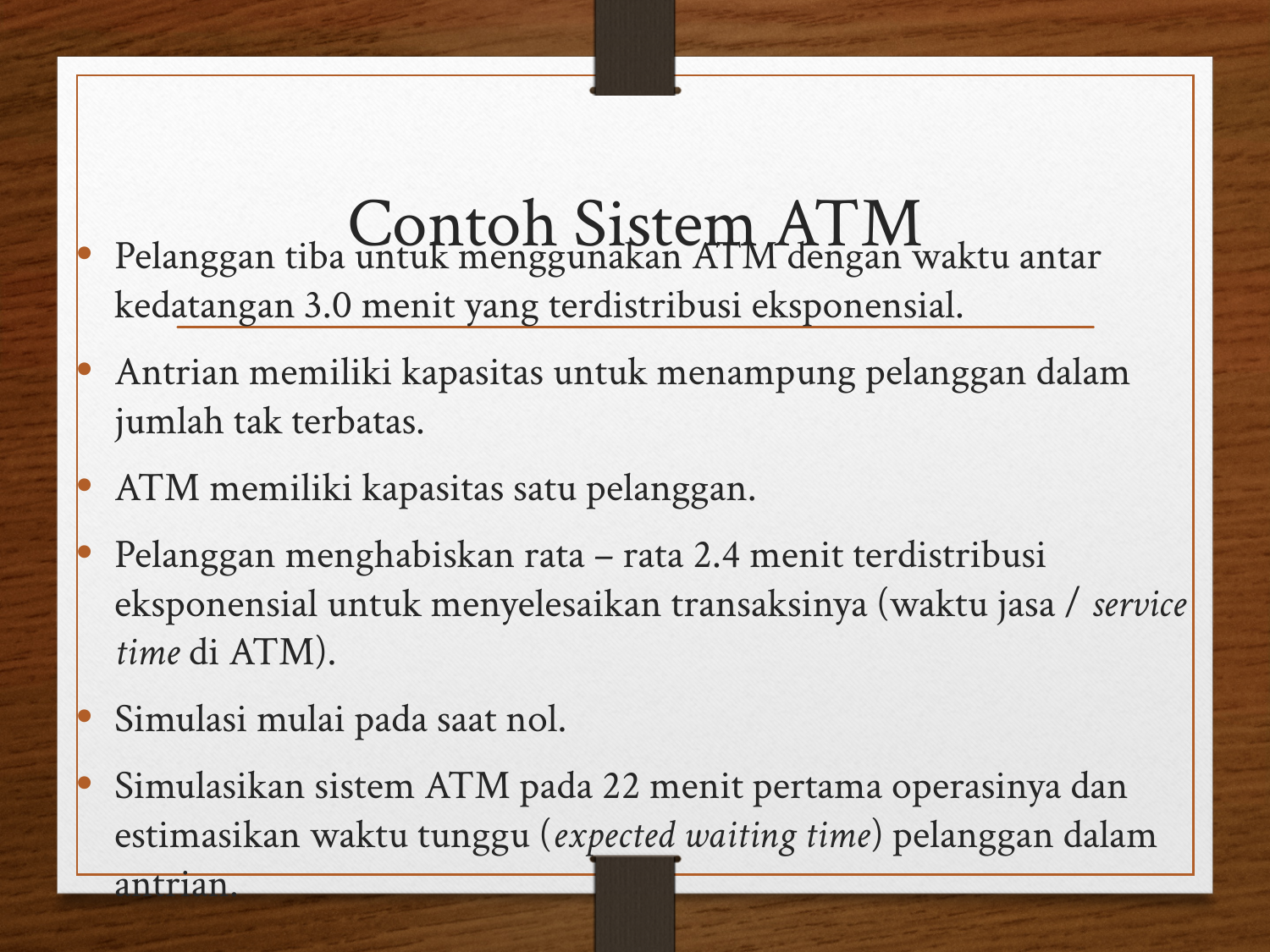

# Contoh Sistem ATM
Pelanggan tiba untuk menggunakan ATM dengan waktu antar kedatangan 3.0 menit yang terdistribusi eksponensial.
Antrian memiliki kapasitas untuk menampung pelanggan dalam jumlah tak terbatas.
ATM memiliki kapasitas satu pelanggan.
Pelanggan menghabiskan rata – rata 2.4 menit terdistribusi eksponensial untuk menyelesaikan transaksinya (waktu jasa / service time di ATM).
Simulasi mulai pada saat nol.
Simulasikan sistem ATM pada 22 menit pertama operasinya dan estimasikan waktu tunggu (expected waiting time) pelanggan dalam antrian.